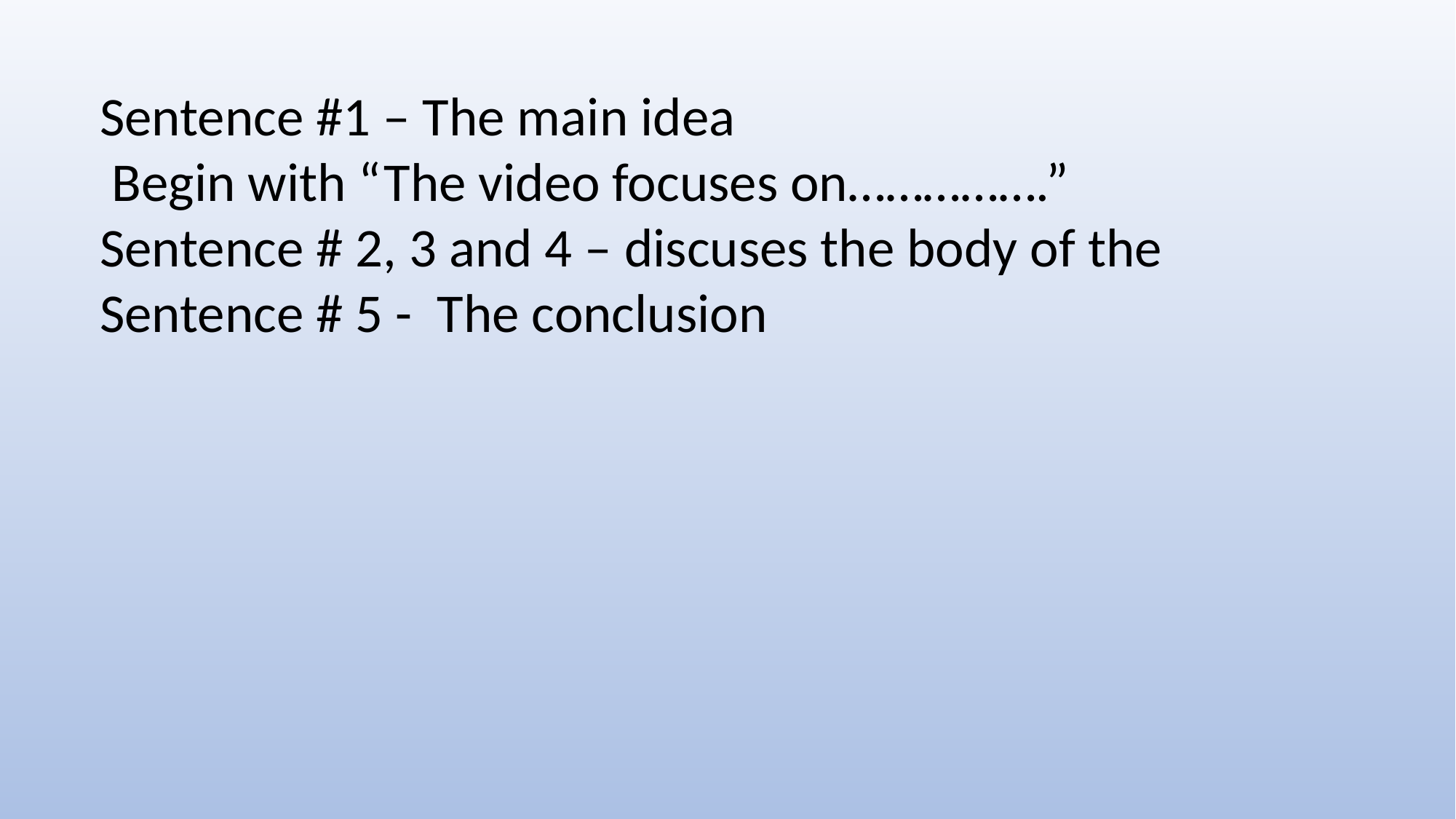

Sentence #1 – The main idea
 Begin with “The video focuses on…………….”
Sentence # 2, 3 and 4 – discuses the body of the
Sentence # 5 -  The conclusion